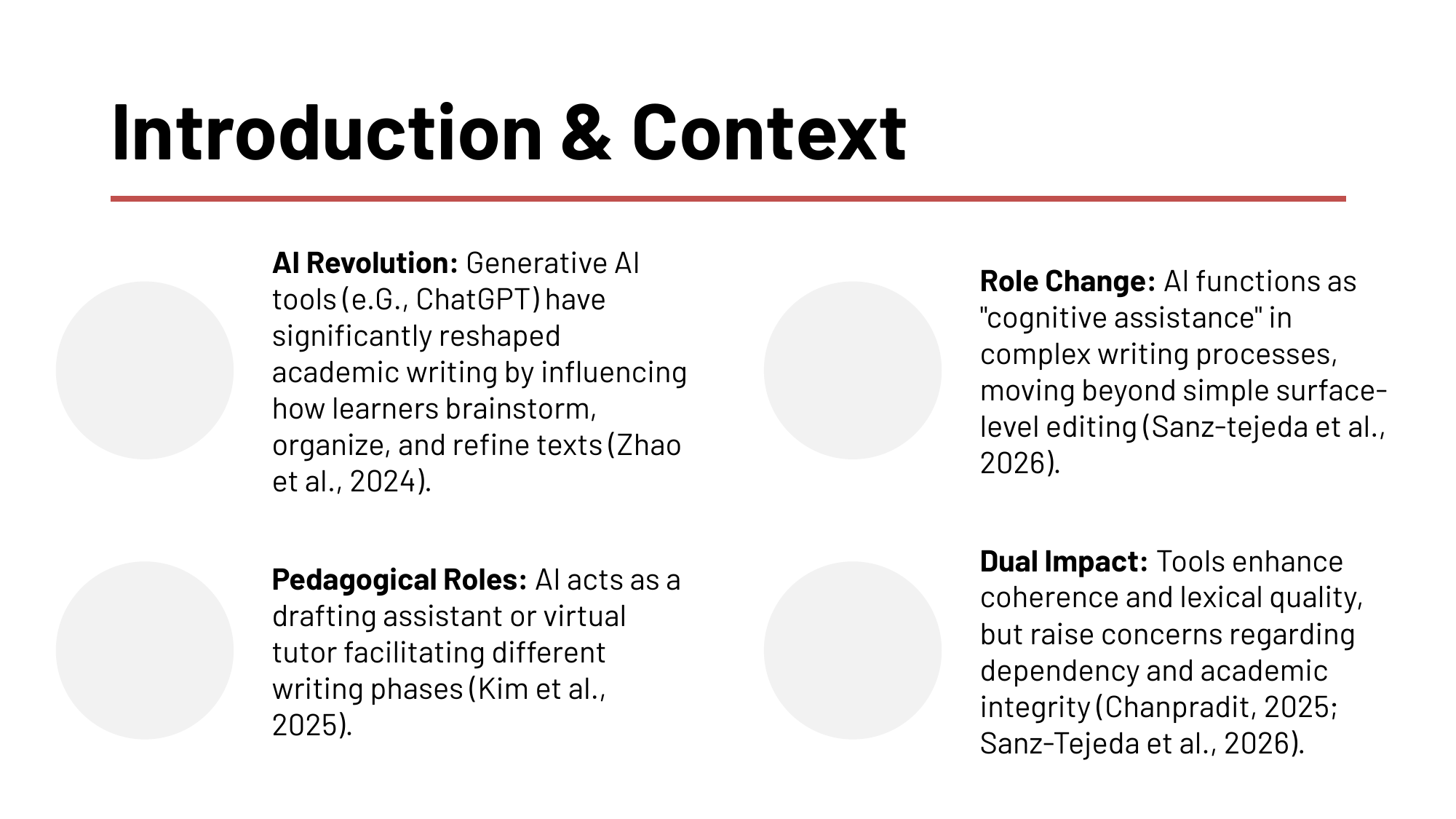

# Introduction & Context

AI Revolution: Generative AI tools (e.G., ChatGPT) have significantly reshaped academic writing by influencing how learners brainstorm, organize, and refine texts (Zhao et al., 2024).
Role Change: AI functions as "cognitive assistance" in complex writing processes, moving beyond simple surface-level editing (Sanz-tejeda et al., 2026).
Pedagogical Roles: AI acts as a drafting assistant or virtual tutor facilitating different writing phases (Kim et al., 2025).
Dual Impact: Tools enhance coherence and lexical quality, but raise concerns regarding dependency and academic integrity (Chanpradit, 2025; Sanz-Tejeda et al., 2026).